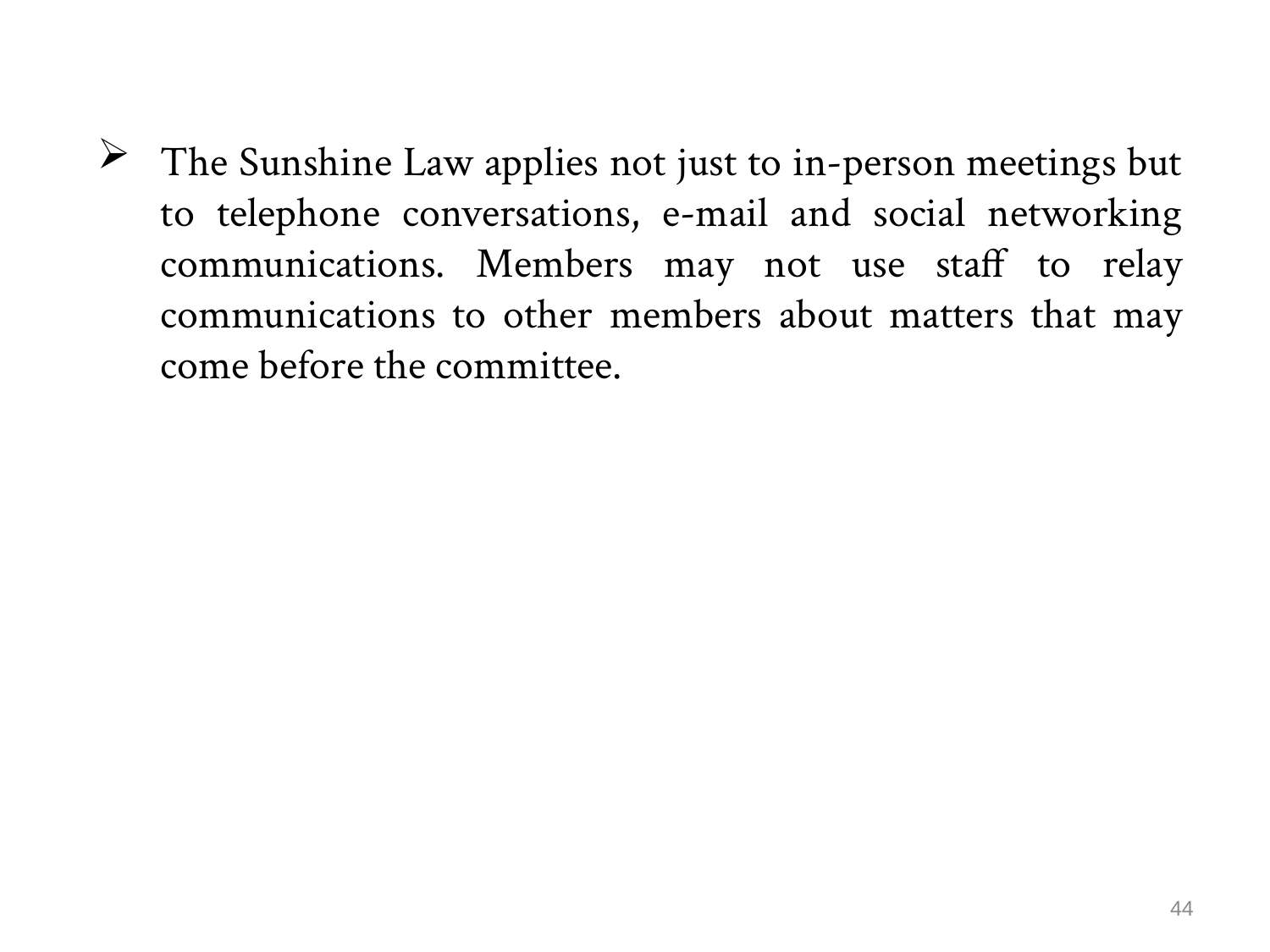

The Sunshine Law applies not just to in-person meetings but to telephone conversations, e-mail and social networking communications. Members may not use staff to relay communications to other members about matters that may come before the committee.
44